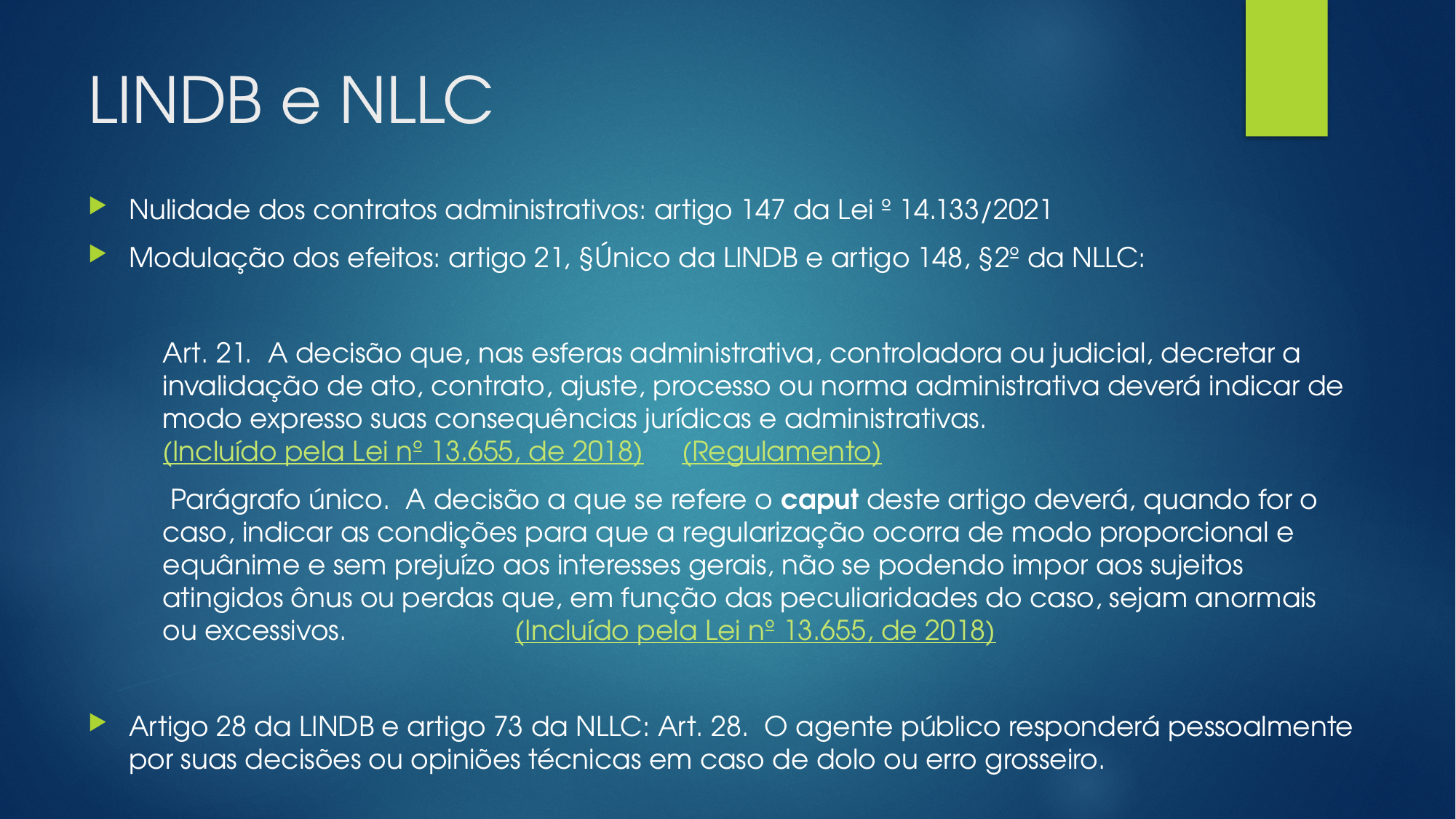

# LINDB e NLLC

Nulidade dos contratos administrativos: artigo 147 da Lei º 14.133/2021
Modulação dos efeitos: artigo 21, §Único da LINDB e artigo 148, §2º da NLLC:

Art. 21.  A decisão que, nas esferas administrativa, controladora ou judicial, decretar a invalidação de ato, contrato, ajuste, processo ou norma administrativa deverá indicar de modo expresso suas consequências jurídicas e administrativas.                        (Incluído pela Lei nº 13.655, de 2018)     (Regulamento)
 Parágrafo único.  A decisão a que se refere o caput deste artigo deverá, quando for o caso, indicar as condições para que a regularização ocorra de modo proporcional e equânime e sem prejuízo aos interesses gerais, não se podendo impor aos sujeitos atingidos ônus ou perdas que, em função das peculiaridades do caso, sejam anormais ou excessivos.                      (Incluído pela Lei nº 13.655, de 2018)

Artigo 28 da LINDB e artigo 73 da NLLC: Art. 28.  O agente público responderá pessoalmente por suas decisões ou opiniões técnicas em caso de dolo ou erro grosseiro.